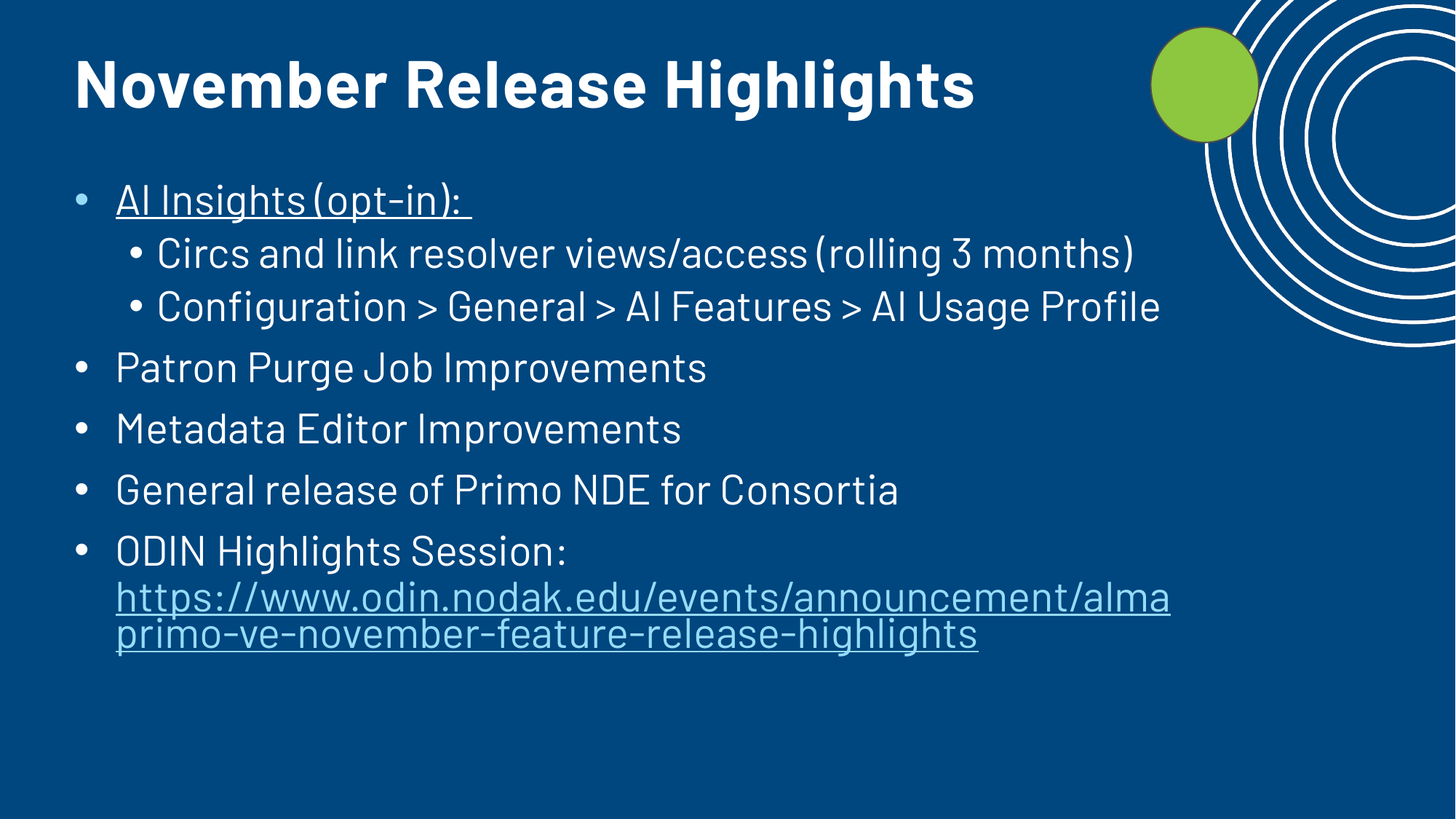

# November Release Highlights
AI Insights (opt-in):
Circs and link resolver views/access (rolling 3 months)
Configuration > General > AI Features > AI Usage Profile
Patron Purge Job Improvements
Metadata Editor Improvements
General release of Primo NDE for Consortia
ODIN Highlights Session: https://www.odin.nodak.edu/events/announcement/almaprimo-ve-november-feature-release-highlights